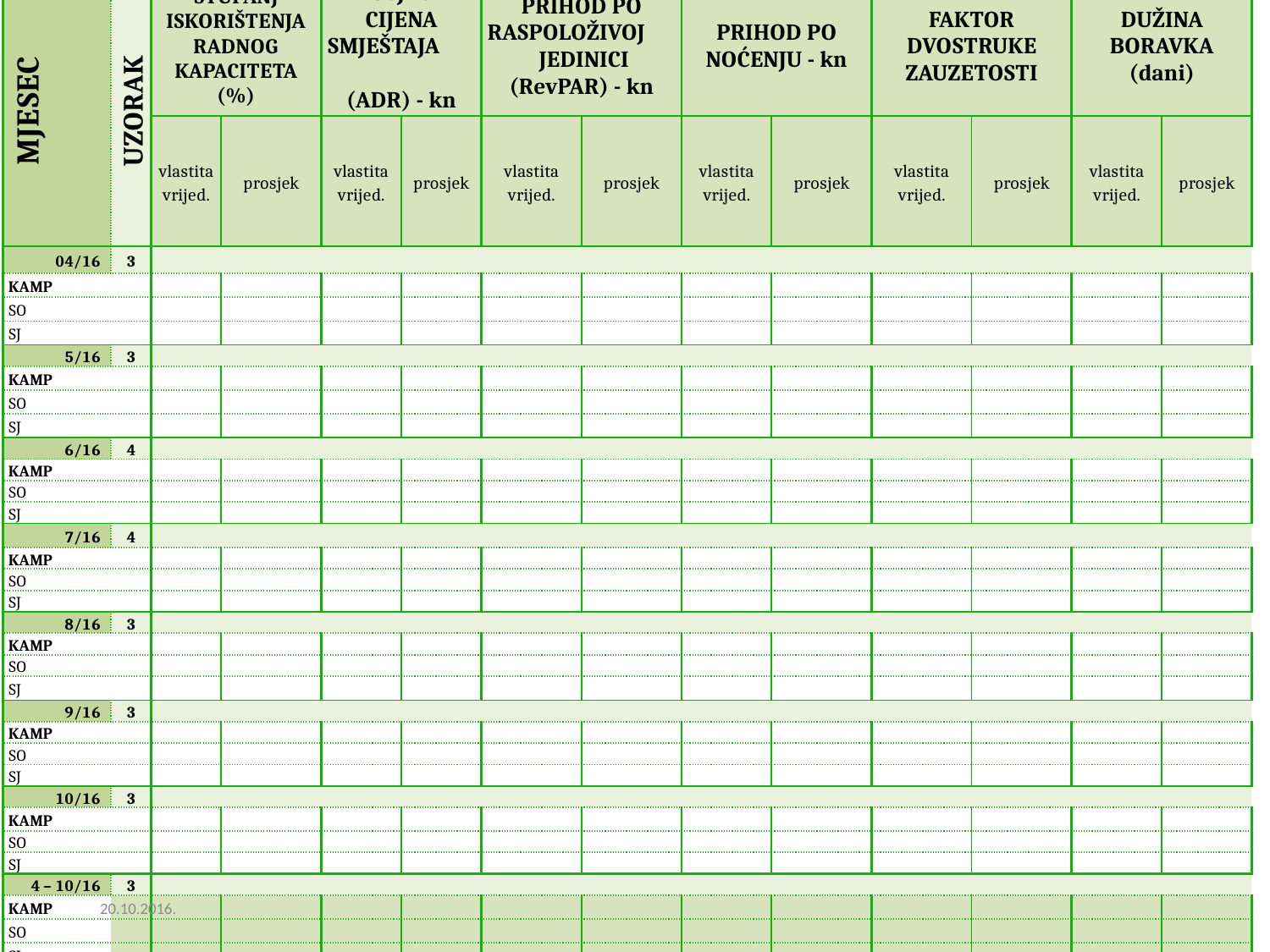

| MJESEC |  | UZORAK | STUPANJ ISKORIŠTENJA RADNOG KAPACITETA (%) |  | PROSJEČNA CIJENA SMJEŠTAJA (ADR) - kn |  | PRIHOD PO RASPOLOŽIVOJ JEDINICI (RevPAR) - kn |  | PRIHOD PO NOĆENJU - kn |  | FAKTOR DVOSTRUKE ZAUZETOSTI |  | DUŽINA BORAVKA (dani) |  |
| --- | --- | --- | --- | --- | --- | --- | --- | --- | --- | --- | --- | --- | --- | --- |
|  |  |  | vlastita vrijed. | prosjek | vlastita vrijed. | prosjek | vlastita vrijed. | prosjek | vlastita vrijed. | prosjek | vlastita vrijed. | prosjek | vlastita vrijed. | prosjek |
| 04/16 |  | 3 |  |  |  |  |  |  |  |  |  |  |  |  |
| KAMP |  |  |  |  |  |  |  |  |  |  |  |  |  |  |
| SO |  |  |  |  |  |  |  |  |  |  |  |  |  |  |
| SJ |  |  |  |  |  |  |  |  |  |  |  |  |  |  |
| 5/16 |  | 3 |  |  |  |  |  |  |  |  |  |  |  |  |
| KAMP |  |  |  |  |  |  |  |  |  |  |  |  |  |  |
| SO |  |  |  |  |  |  |  |  |  |  |  |  |  |  |
| SJ |  |  |  |  |  |  |  |  |  |  |  |  |  |  |
| 6/16 |  | 4 |  |  |  |  |  |  |  |  |  |  |  |  |
| KAMP |  |  |  |  |  |  |  |  |  |  |  |  |  |  |
| SO |  |  |  |  |  |  |  |  |  |  |  |  |  |  |
| SJ |  |  |  |  |  |  |  |  |  |  |  |  |  |  |
| 7/16 |  | 4 |  |  |  |  |  |  |  |  |  |  |  |  |
| KAMP |  |  |  |  |  |  |  |  |  |  |  |  |  |  |
| SO |  |  |  |  |  |  |  |  |  |  |  |  |  |  |
| SJ |  |  |  |  |  |  |  |  |  |  |  |  |  |  |
| 8/16 |  | 3 |  |  |  |  |  |  |  |  |  |  |  |  |
| KAMP |  |  |  |  |  |  |  |  |  |  |  |  |  |  |
| SO |  |  |  |  |  |  |  |  |  |  |  |  |  |  |
| SJ |  |  |  |  |  |  |  |  |  |  |  |  |  |  |
| 9/16 |  | 3 |  |  |  |  |  |  |  |  |  |  |  |  |
| KAMP |  |  |  |  |  |  |  |  |  |  |  |  |  |  |
| SO |  |  |  |  |  |  |  |  |  |  |  |  |  |  |
| SJ |  |  |  |  |  |  |  |  |  |  |  |  |  |  |
| 10/16 |  | 3 |  |  |  |  |  |  |  |  |  |  |  |  |
| KAMP |  |  |  |  |  |  |  |  |  |  |  |  |  |  |
| SO |  |  |  |  |  |  |  |  |  |  |  |  |  |  |
| SJ |  |  |  |  |  |  |  |  |  |  |  |  |  |  |
| 4 – 10/16 |  | 3 |  |  |  |  |  |  |  |  |  |  |  |  |
| KAMP |  |  |  |  |  |  |  |  |  |  |  |  |  |  |
| SO |  |  |  |  |  |  |  |  |  |  |  |  |  |  |
| SJ |  |  |  |  |  |  |  |  |  |  |  |  |  |  |

20.10.2016.
30